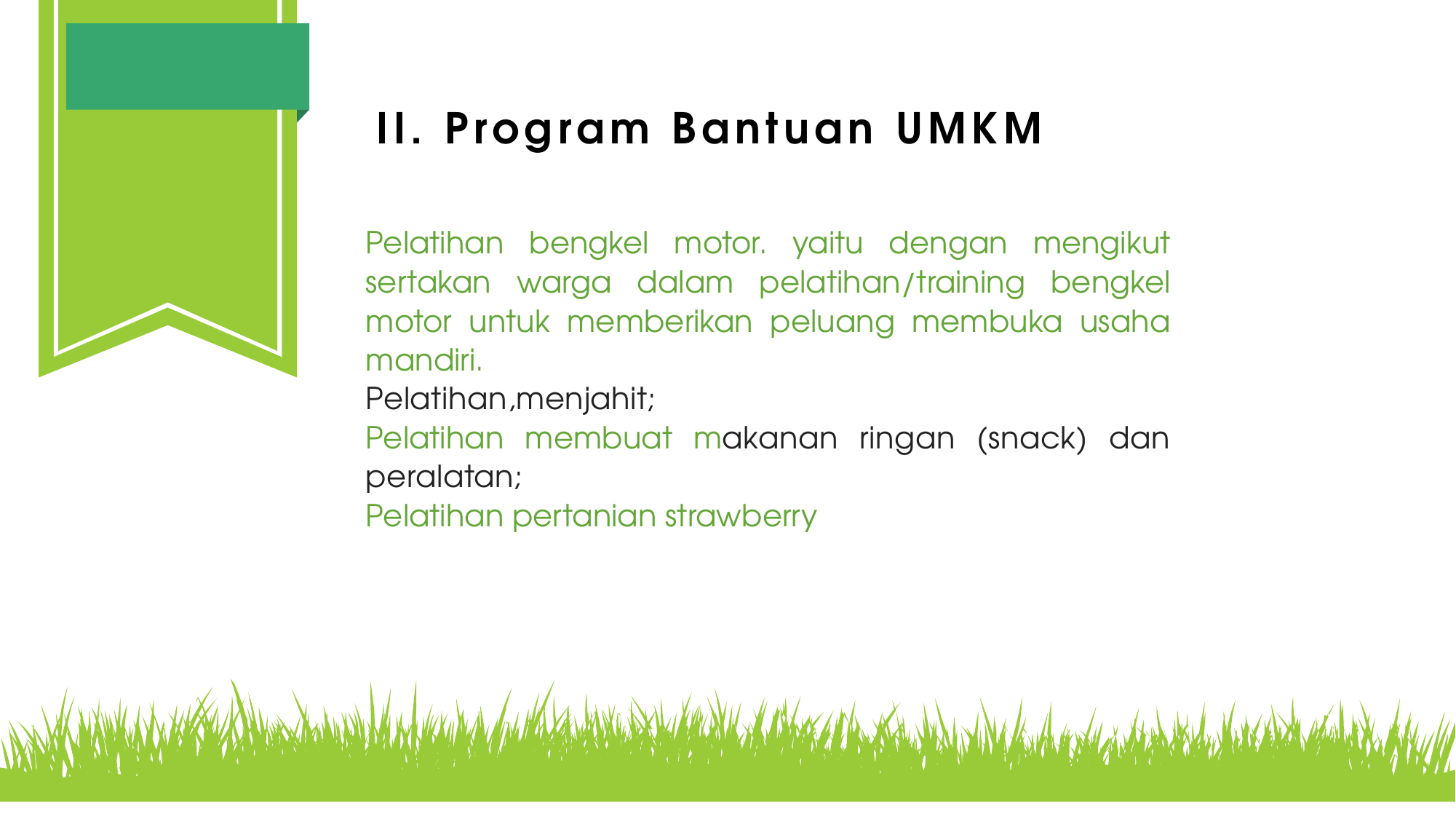

II. Program Bantuan UMKM
Pelatihan bengkel motor. yaitu dengan mengikut sertakan warga dalam pelatihan/training bengkel motor untuk memberikan peluang membuka usaha mandiri.
Pelatihan,menjahit;
Pelatihan membuat makanan ringan (snack) dan peralatan;
Pelatihan pertanian strawberry